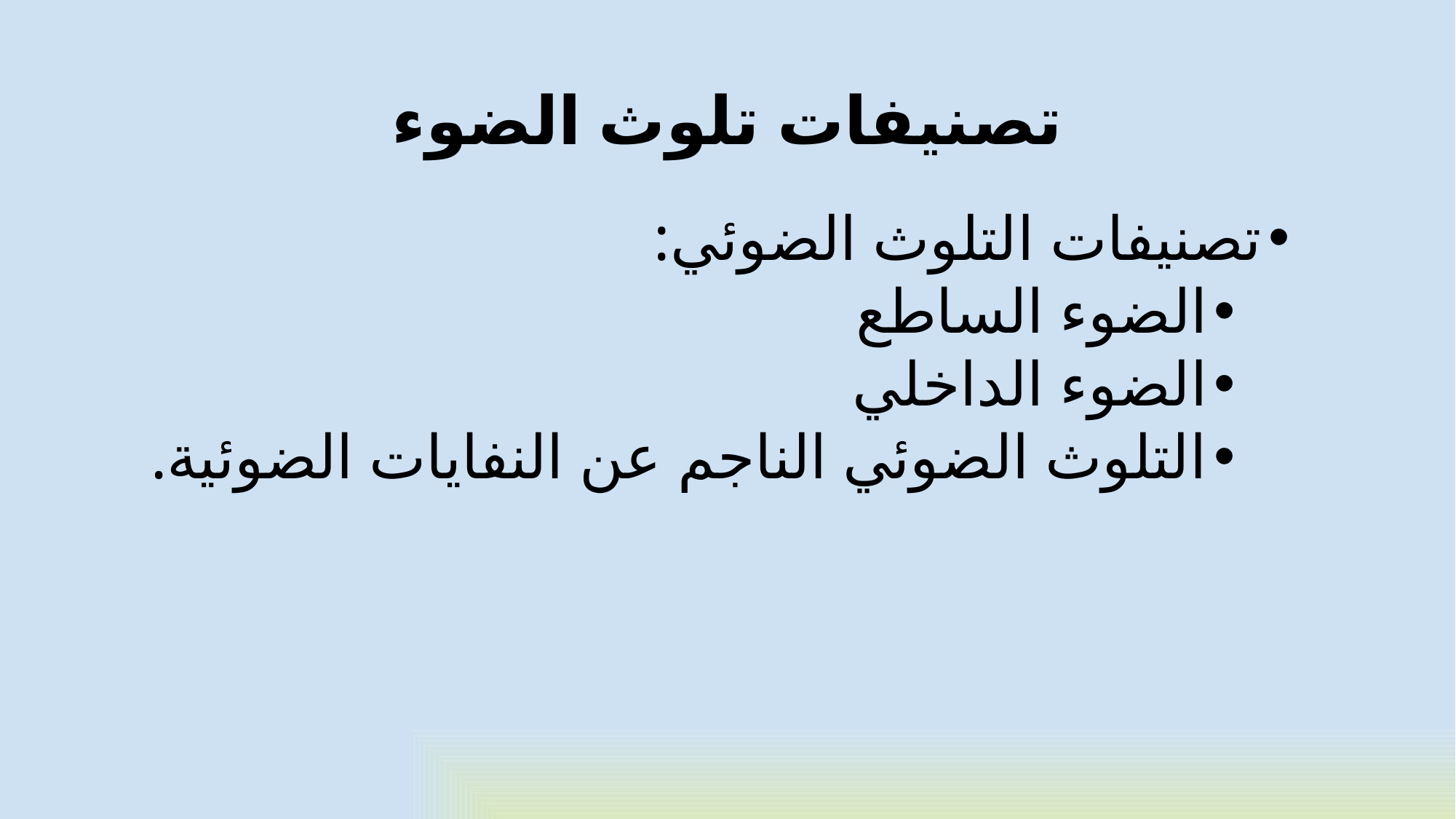

# تصنيفات تلوث الضوء
تصنيفات التلوث الضوئي:
الضوء الساطع
الضوء الداخلي
التلوث الضوئي الناجم عن النفايات الضوئية.